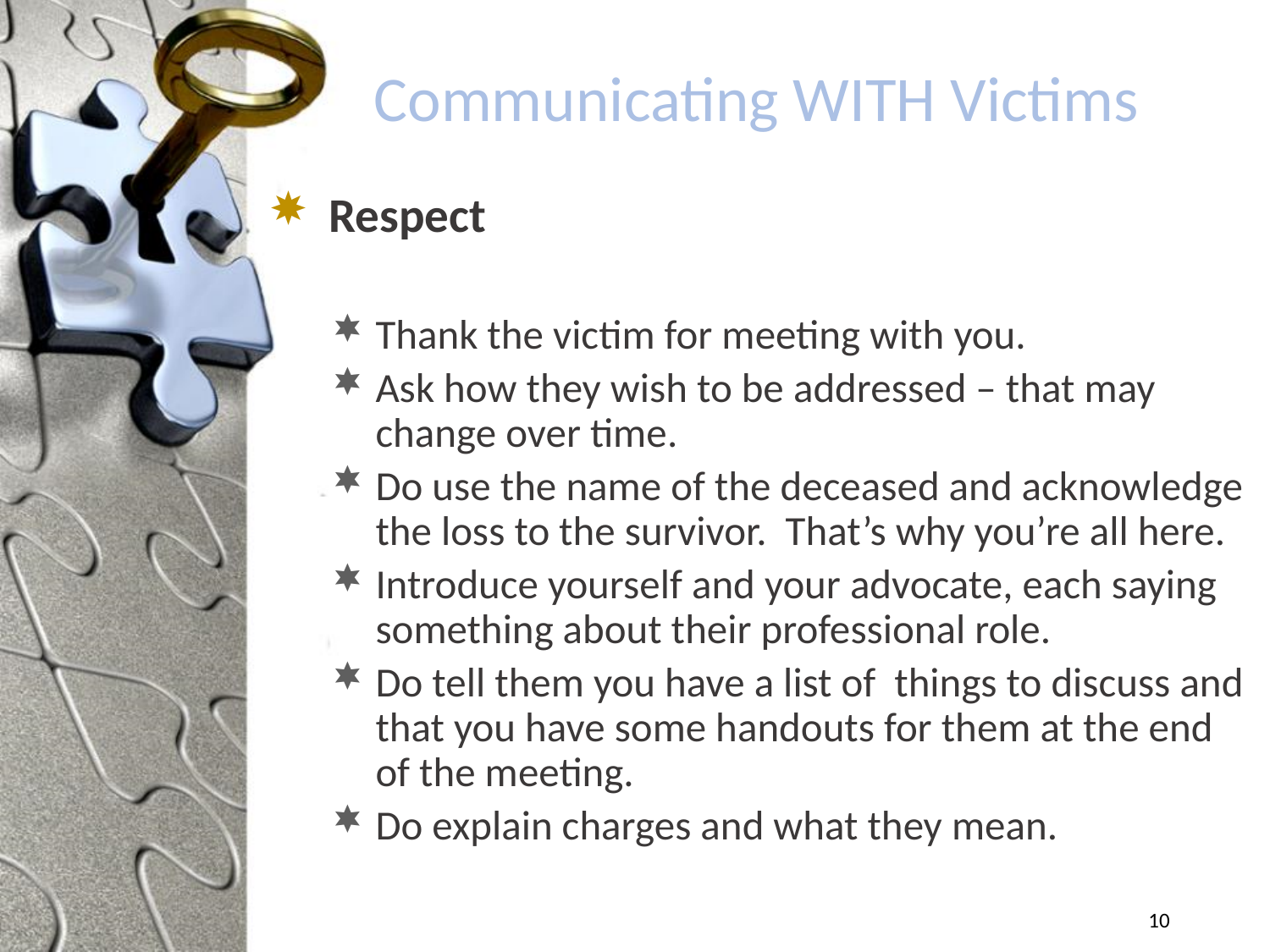

# Communicating WITH Victims
Respect

Thank the victim for meeting with you.
Ask how they wish to be addressed – that may change over time.
Do use the name of the deceased and acknowledge the loss to the survivor.  That’s why you’re all here.
Introduce yourself and your advocate, each saying something about their professional role.
Do tell them you have a list of  things to discuss and that you have some handouts for them at the end of the meeting.
Do explain charges and what they mean.

10